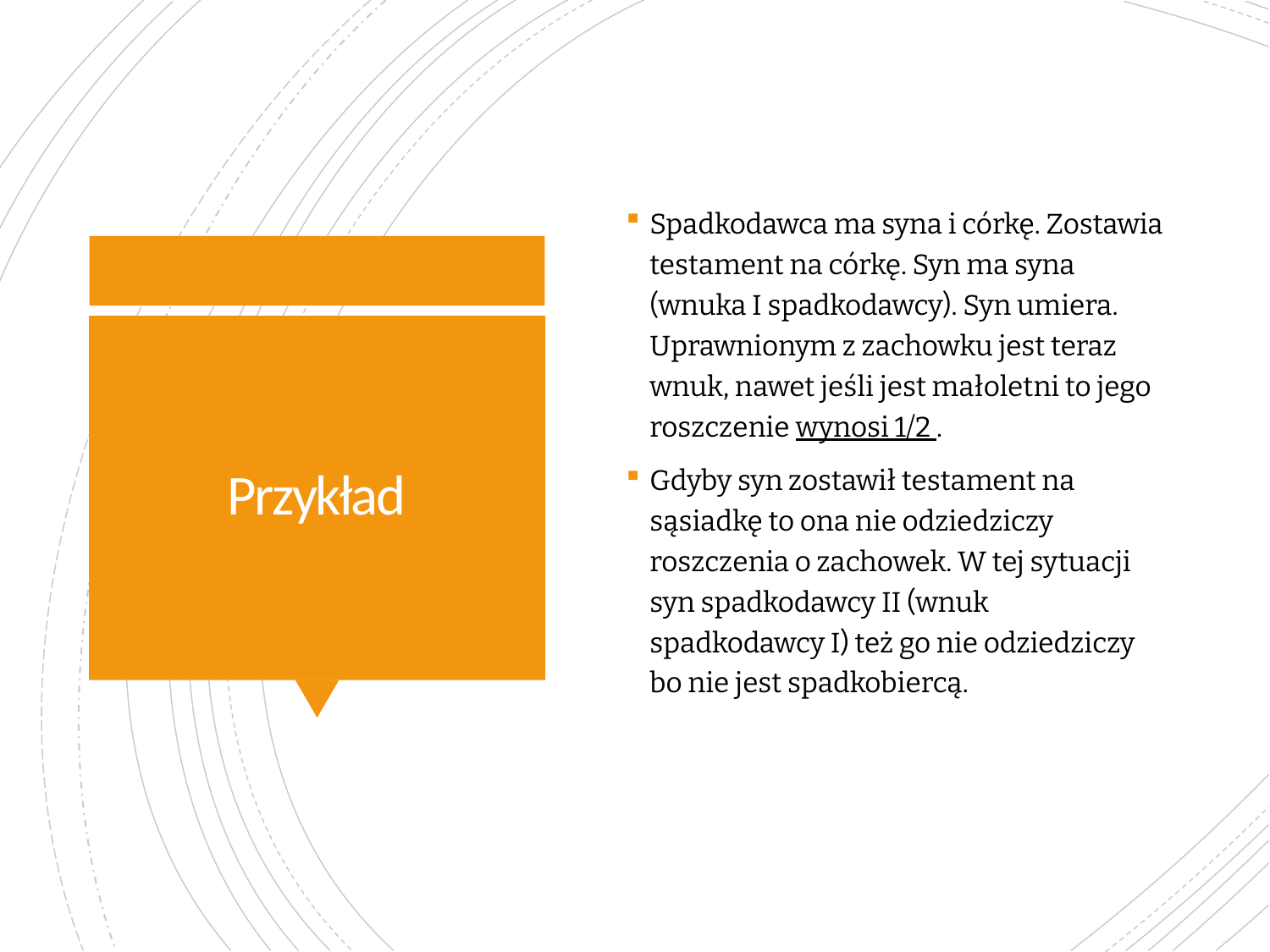

Spadkodawca ma syna i córkę. Zostawia testament na córkę. Syn ma syna (wnuka I spadkodawcy). Syn umiera. Uprawnionym z zachowku jest teraz wnuk, nawet jeśli jest małoletni to jego roszczenie wynosi 1/2 .
Gdyby syn zostawił testament na sąsiadkę to ona nie odziedziczy roszczenia o zachowek. W tej sytuacji syn spadkodawcy II (wnuk spadkodawcy I) też go nie odziedziczy bo nie jest spadkobiercą.

# Przykład